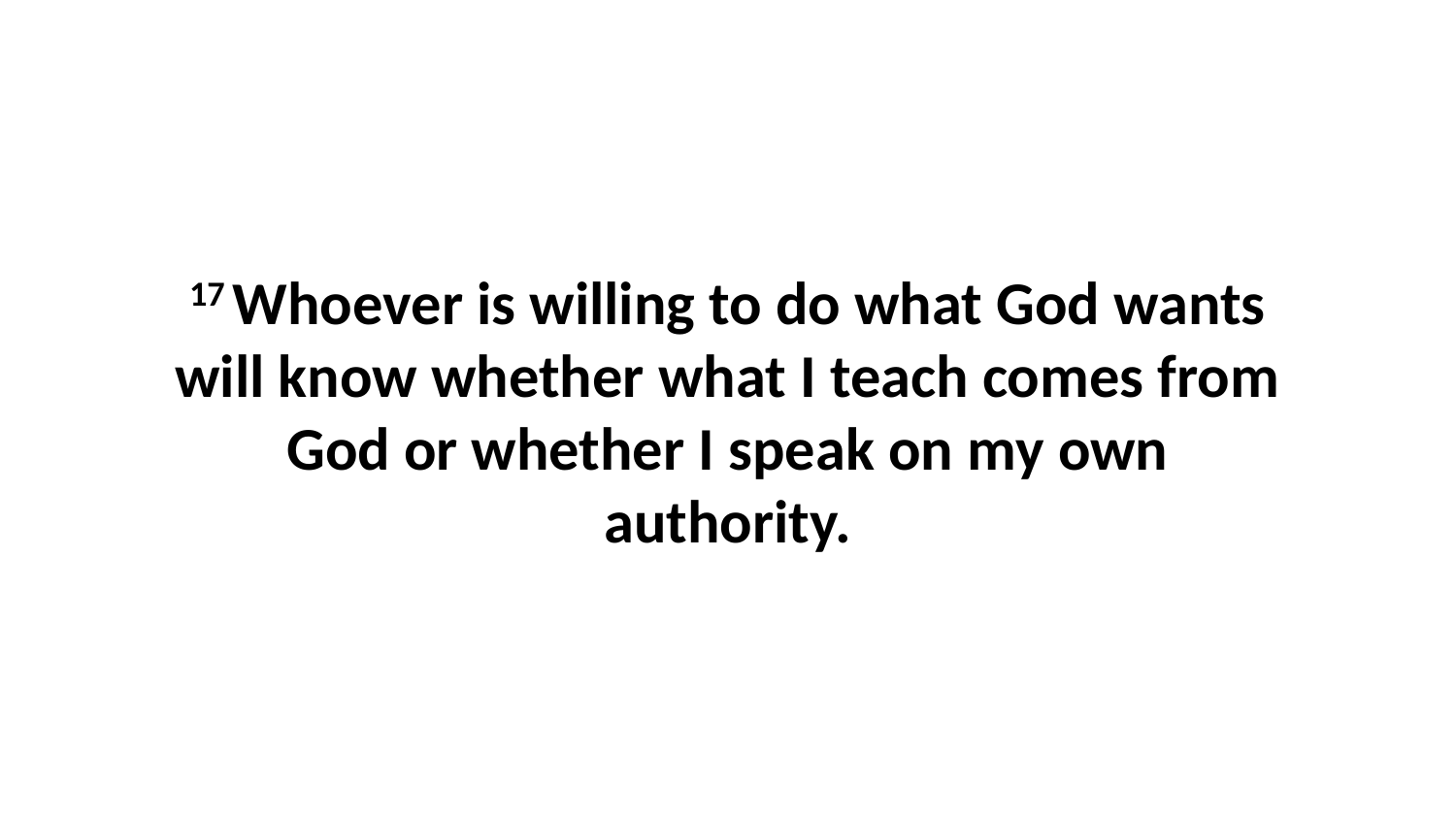

17 Whoever is willing to do what God wants will know whether what I teach comes from God or whether I speak on my own authority.